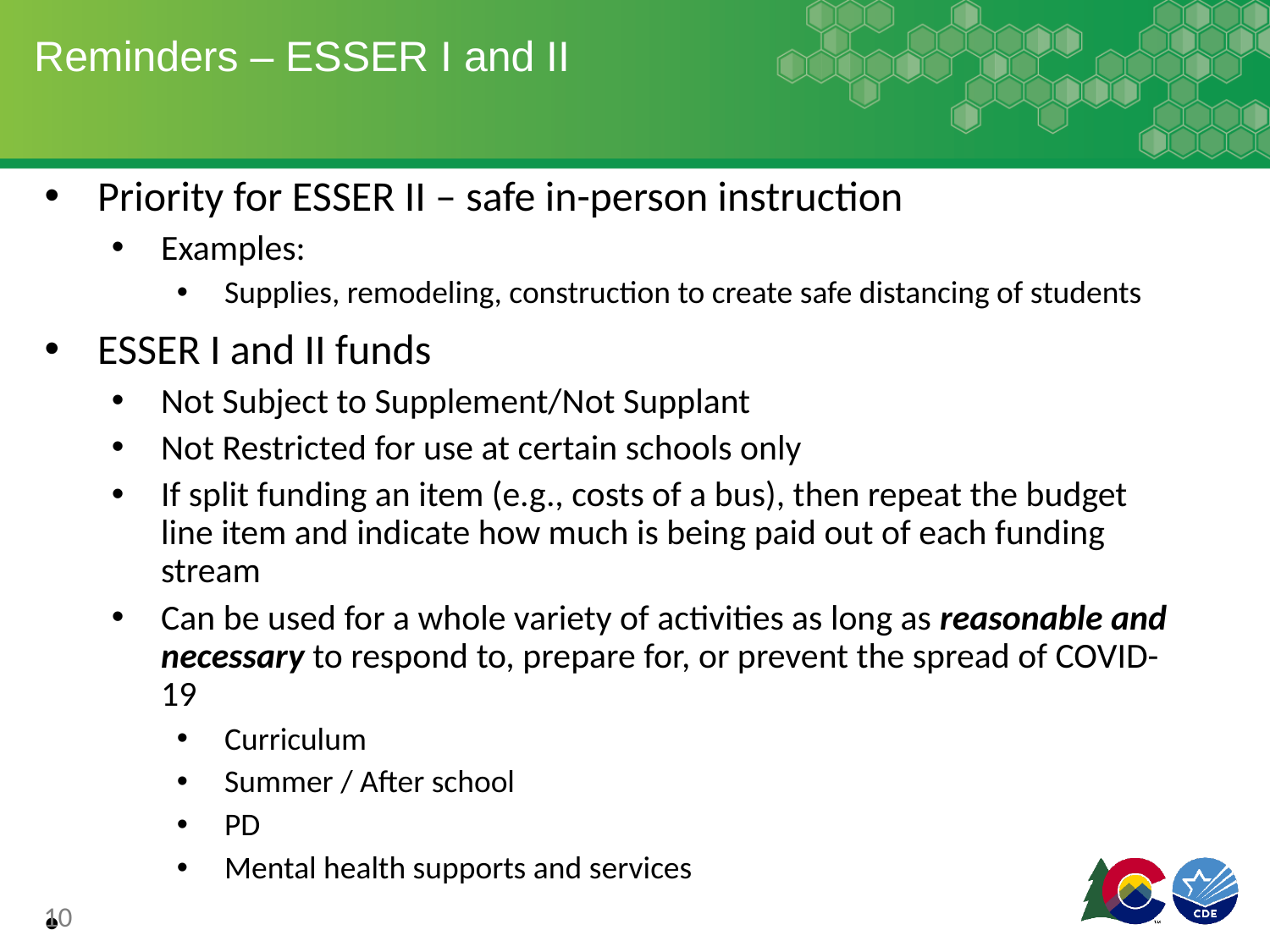

# Reminders – ESSER I and II
Priority for ESSER II – safe in-person instruction
Examples:
Supplies, remodeling, construction to create safe distancing of students
ESSER I and II funds
Not Subject to Supplement/Not Supplant
Not Restricted for use at certain schools only
If split funding an item (e.g., costs of a bus), then repeat the budget line item and indicate how much is being paid out of each funding stream
Can be used for a whole variety of activities as long as reasonable and necessary to respond to, prepare for, or prevent the spread of COVID-19
Curriculum
Summer / After school
PD
Mental health supports and services

10